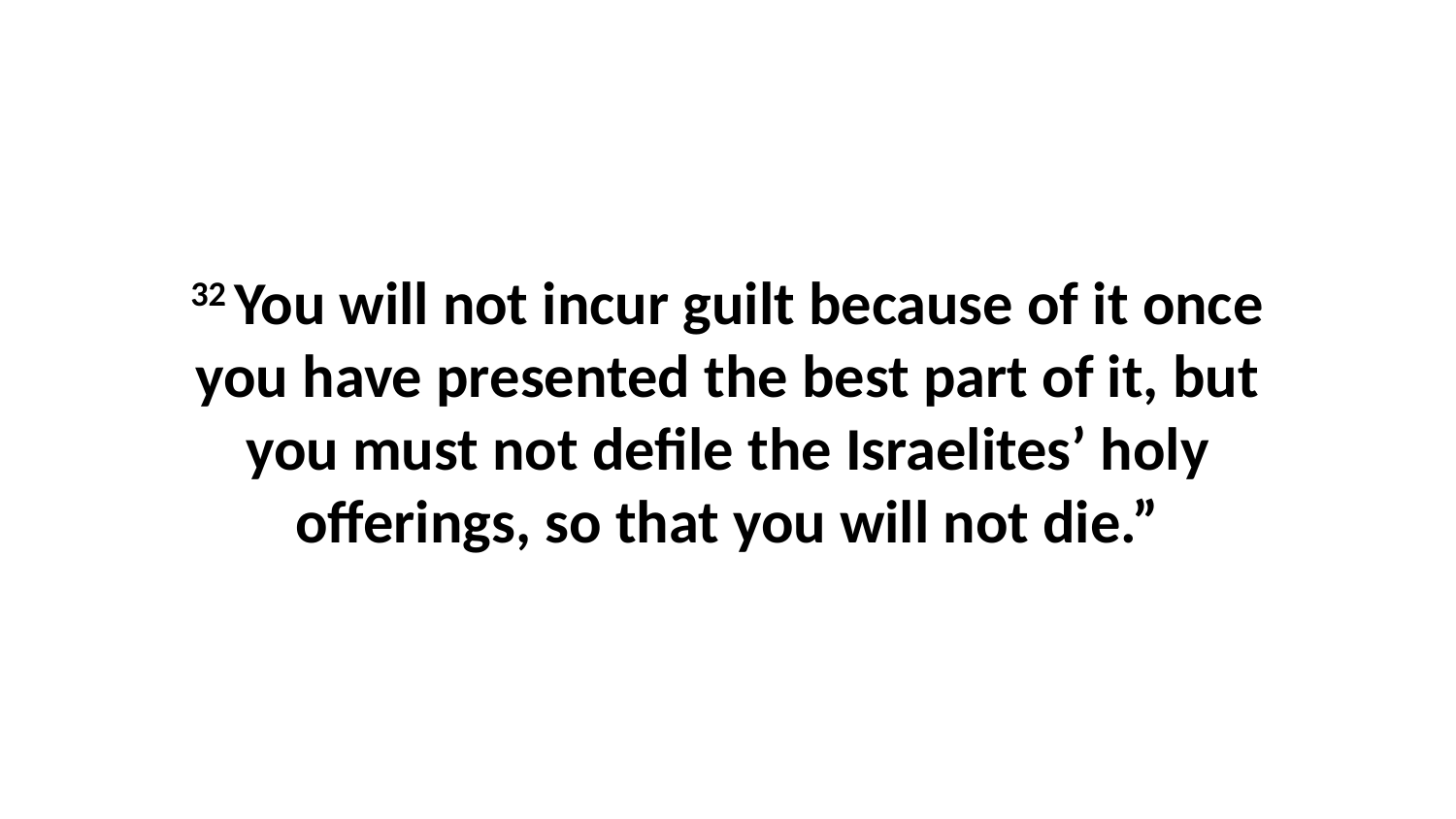

32 You will not incur guilt because of it once you have presented the best part of it, but you must not defile the Israelites’ holy offerings, so that you will not die.”